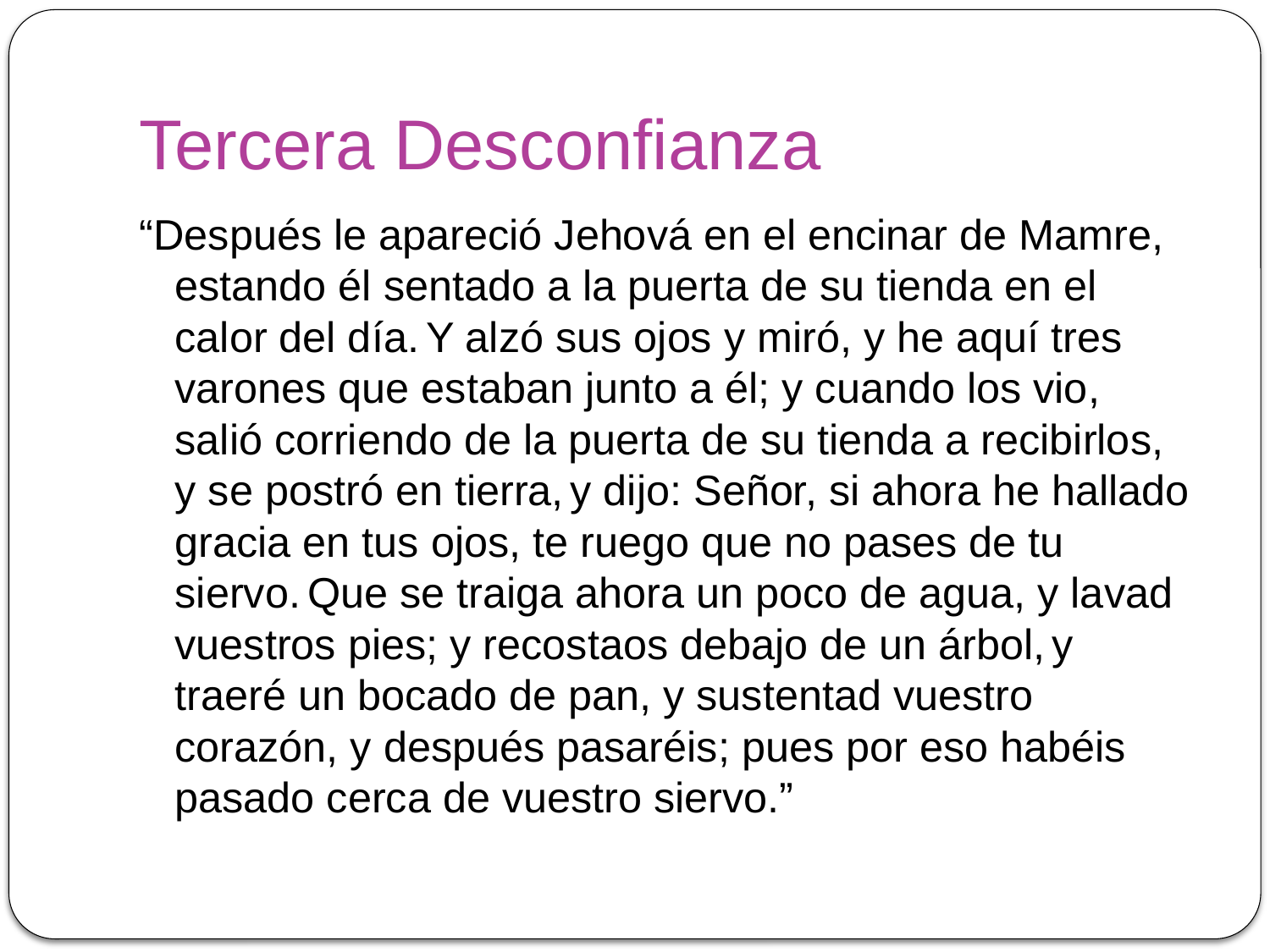

# Tercera Desconfianza
“Después le apareció Jehová en el encinar de Mamre, estando él sentado a la puerta de su tienda en el calor del día. Y alzó sus ojos y miró, y he aquí tres varones que estaban junto a él; y cuando los vio, salió corriendo de la puerta de su tienda a recibirlos, y se postró en tierra, y dijo: Señor, si ahora he hallado gracia en tus ojos, te ruego que no pases de tu siervo. Que se traiga ahora un poco de agua, y lavad vuestros pies; y recostaos debajo de un árbol, y traeré un bocado de pan, y sustentad vuestro corazón, y después pasaréis; pues por eso habéis pasado cerca de vuestro siervo.”